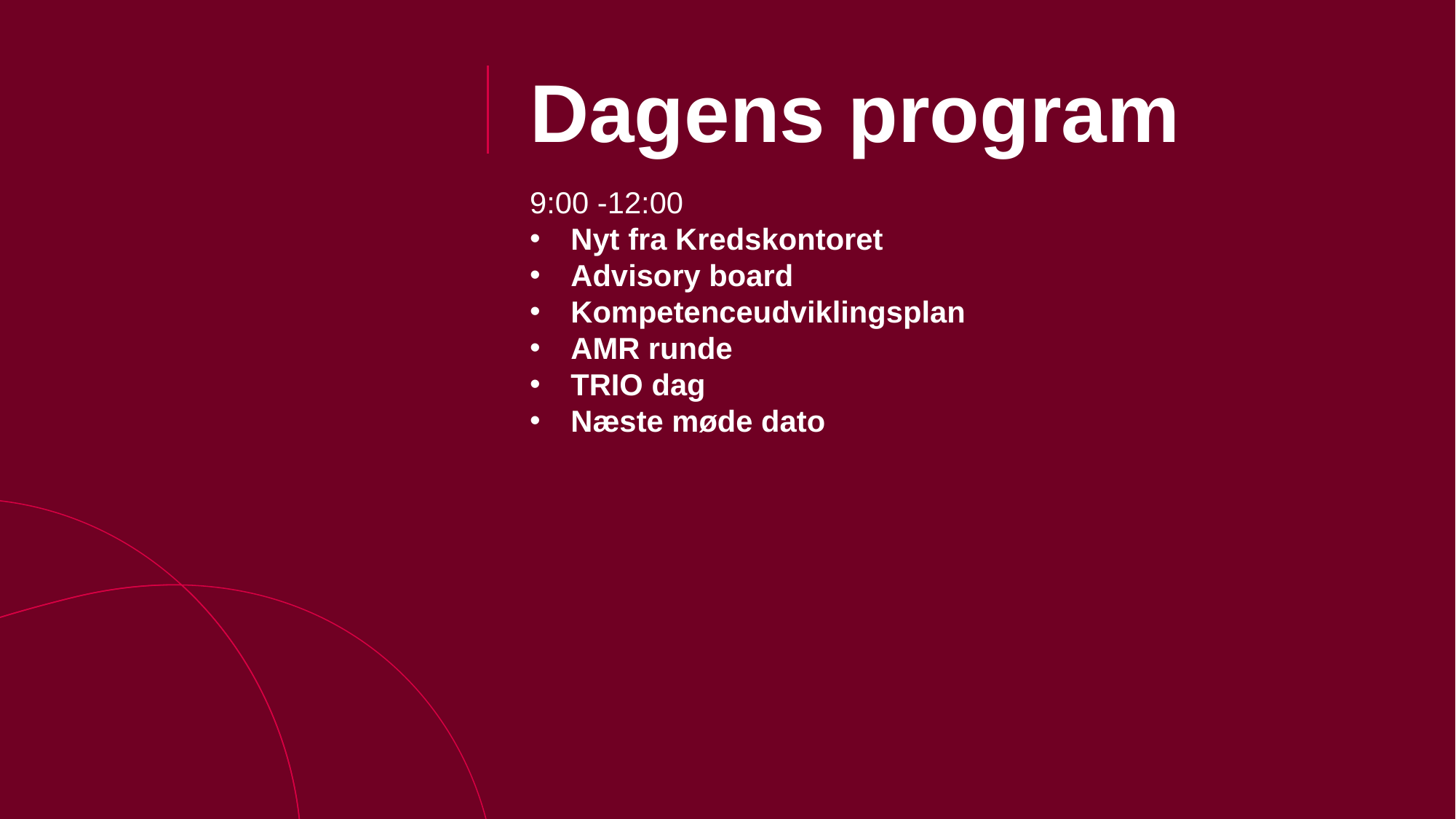

# Dagens program
9:00 -12:00
Nyt fra Kredskontoret
Advisory board
Kompetenceudviklingsplan
AMR runde
TRIO dag
Næste møde dato